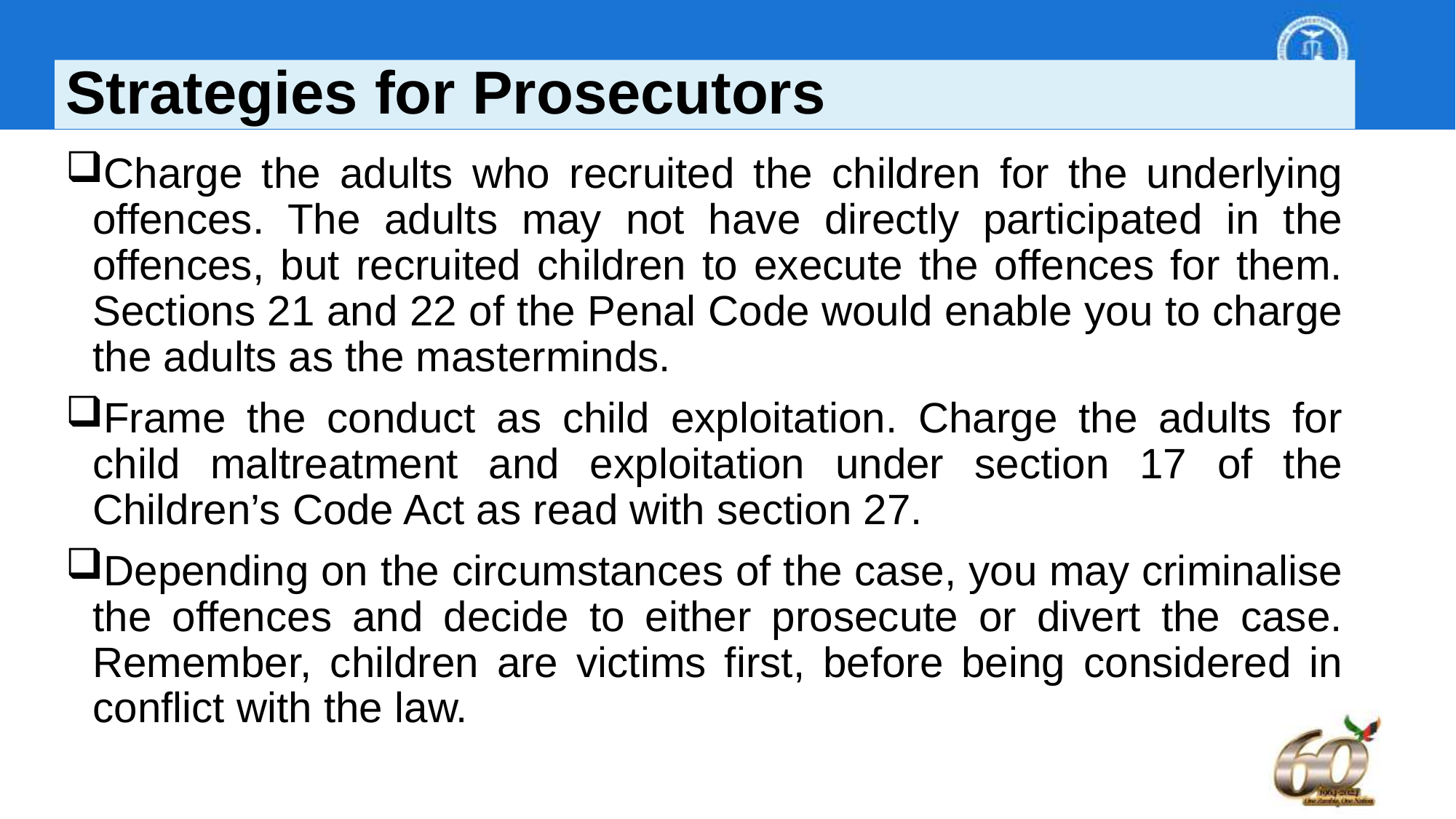

# Strategies for Prosecutors
Charge the adults who recruited the children for the underlying offences. The adults may not have directly participated in the offences, but recruited children to execute the offences for them. Sections 21 and 22 of the Penal Code would enable you to charge the adults as the masterminds.
Frame the conduct as child exploitation. Charge the adults for child maltreatment and exploitation under section 17 of the Children’s Code Act as read with section 27.
Depending on the circumstances of the case, you may criminalise the offences and decide to either prosecute or divert the case. Remember, children are victims first, before being considered in conflict with the law.